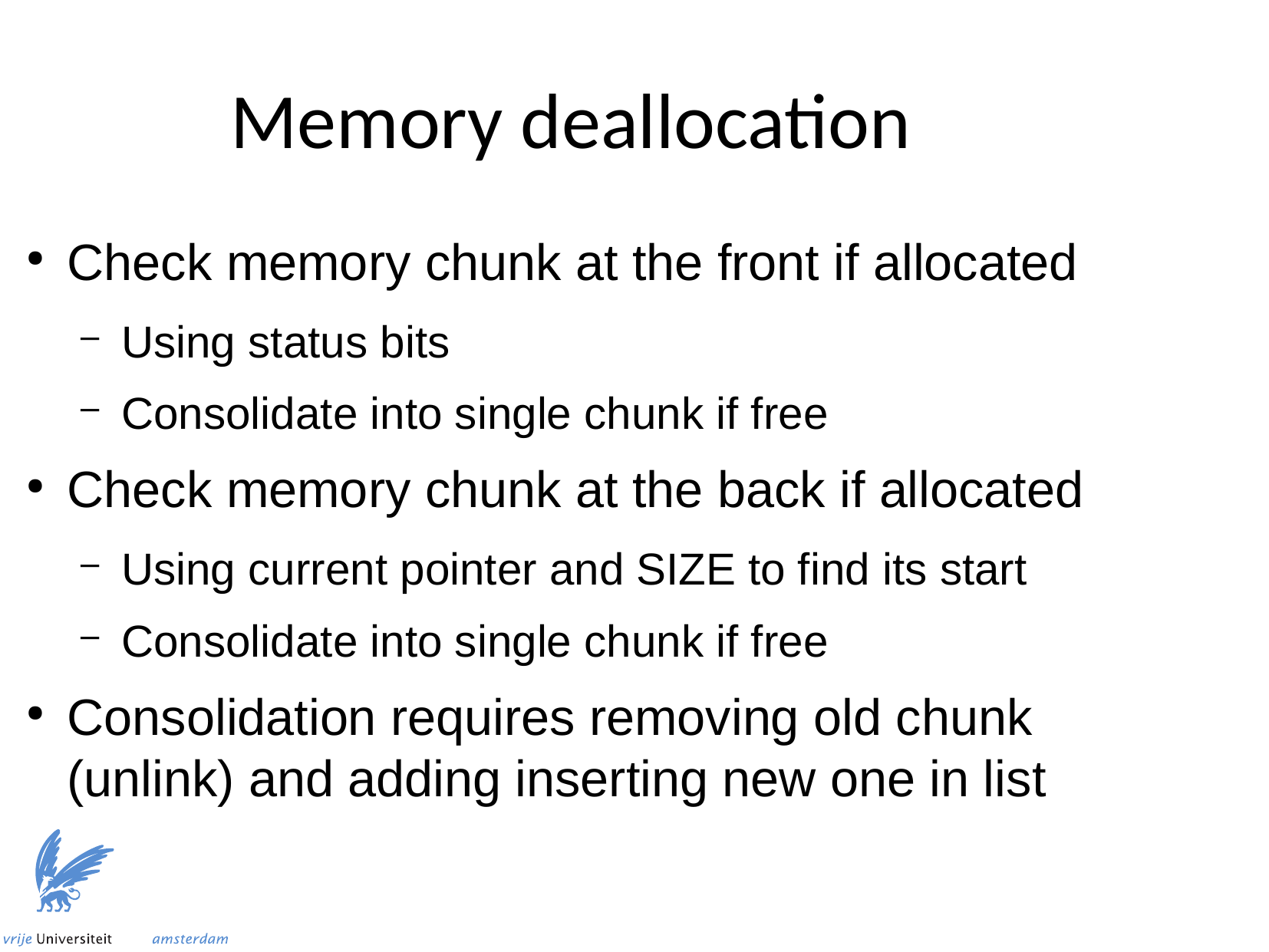

Memory deallocation
Check memory chunk at the front if allocated
Using status bits
Consolidate into single chunk if free
Check memory chunk at the back if allocated
Using current pointer and SIZE to find its start
Consolidate into single chunk if free
Consolidation requires removing old chunk (unlink) and adding inserting new one in list